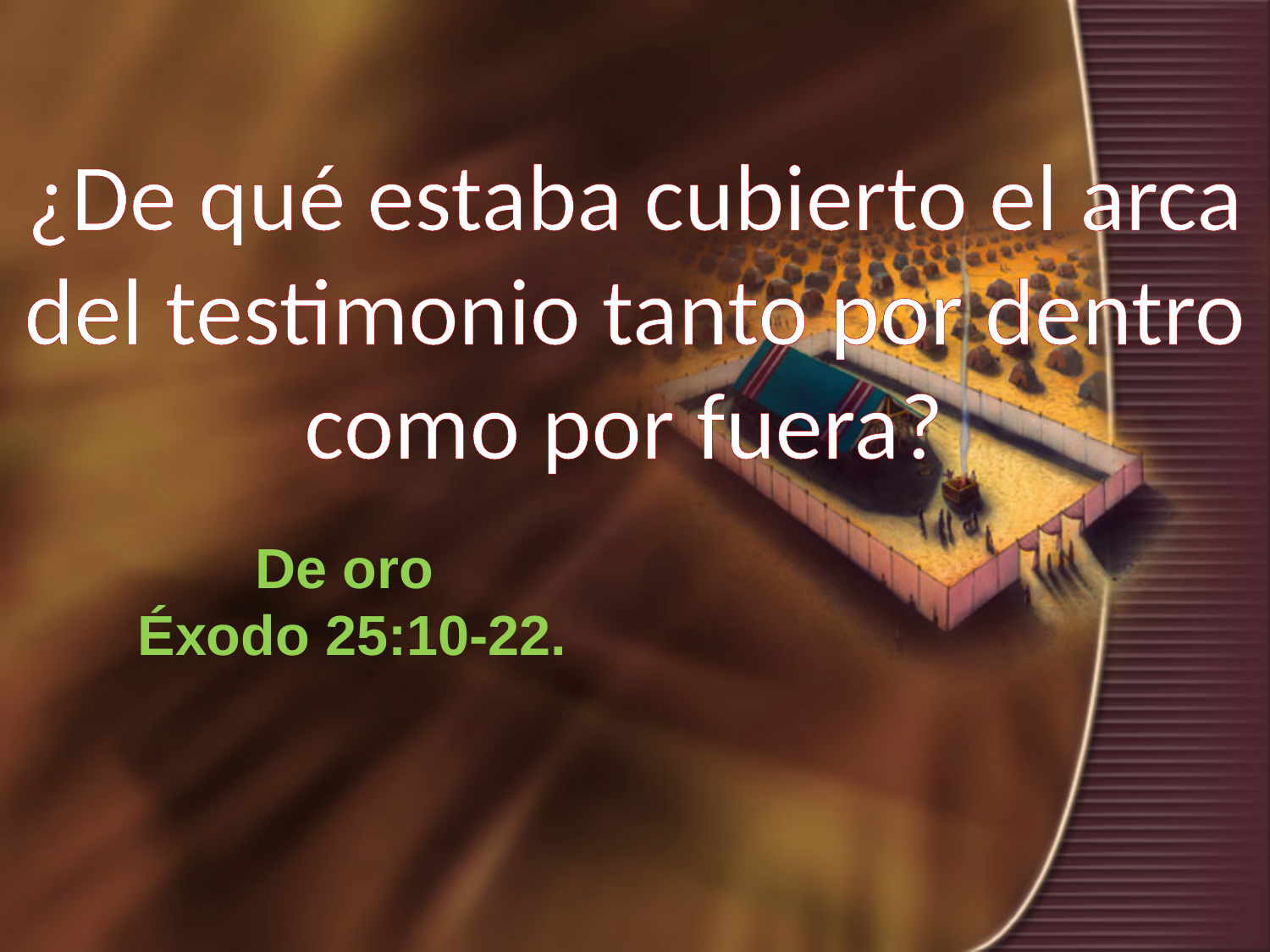

¿De qué estaba cubierto el arca del testimonio tanto por dentro como por fuera?
De oro
Éxodo 25:10-22.